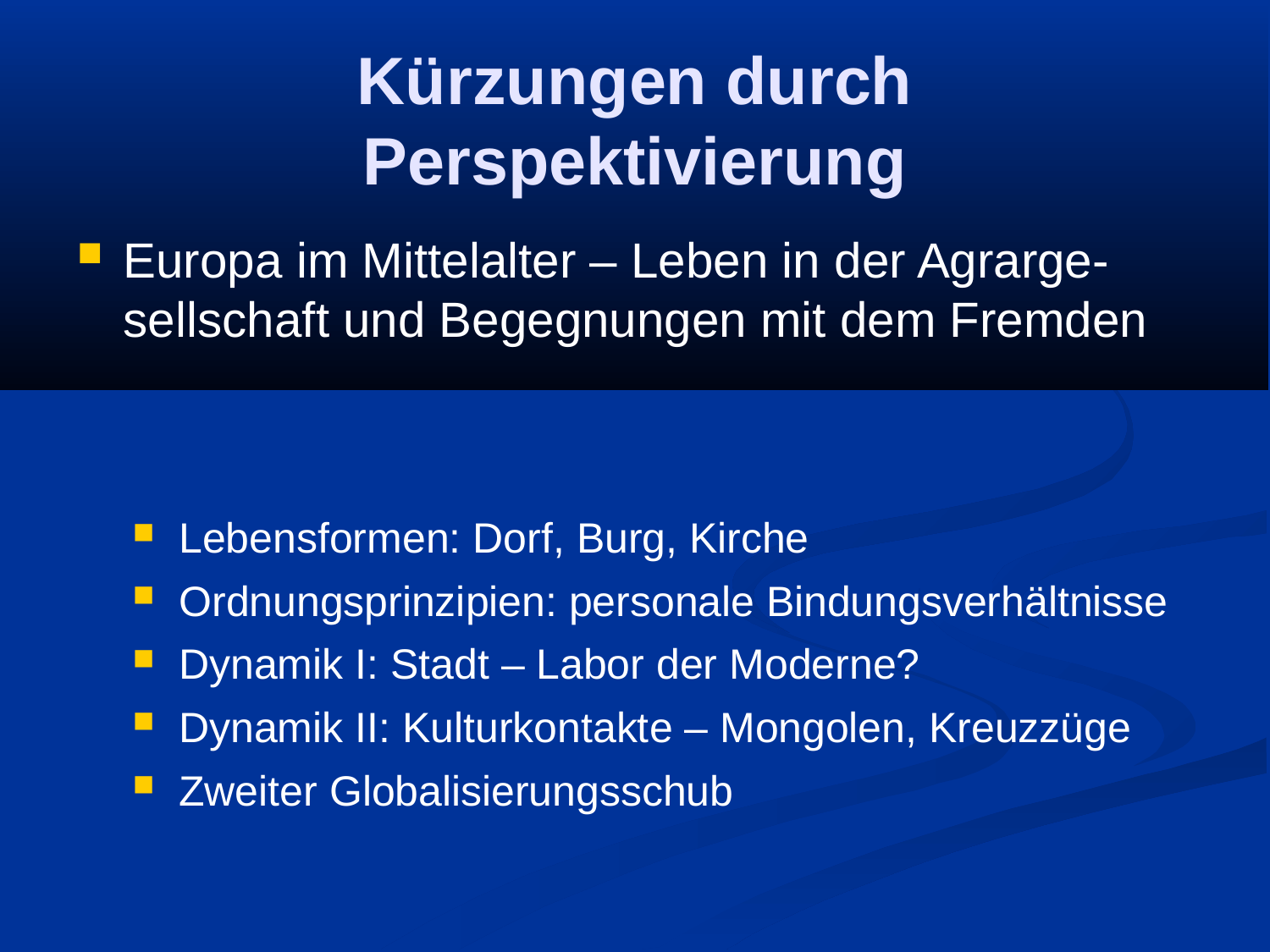

Kürzungen durch Perspektivierung
Europa im Mittelalter – Leben in der Agrarge-sellschaft und Begegnungen mit dem Fremden

Lebensformen: Dorf, Burg, Kirche
Ordnungsprinzipien: personale Bindungsverhältnisse
Dynamik I: Stadt – Labor der Moderne?
Dynamik II: Kulturkontakte – Mongolen, Kreuzzüge
Zweiter Globalisierungsschub